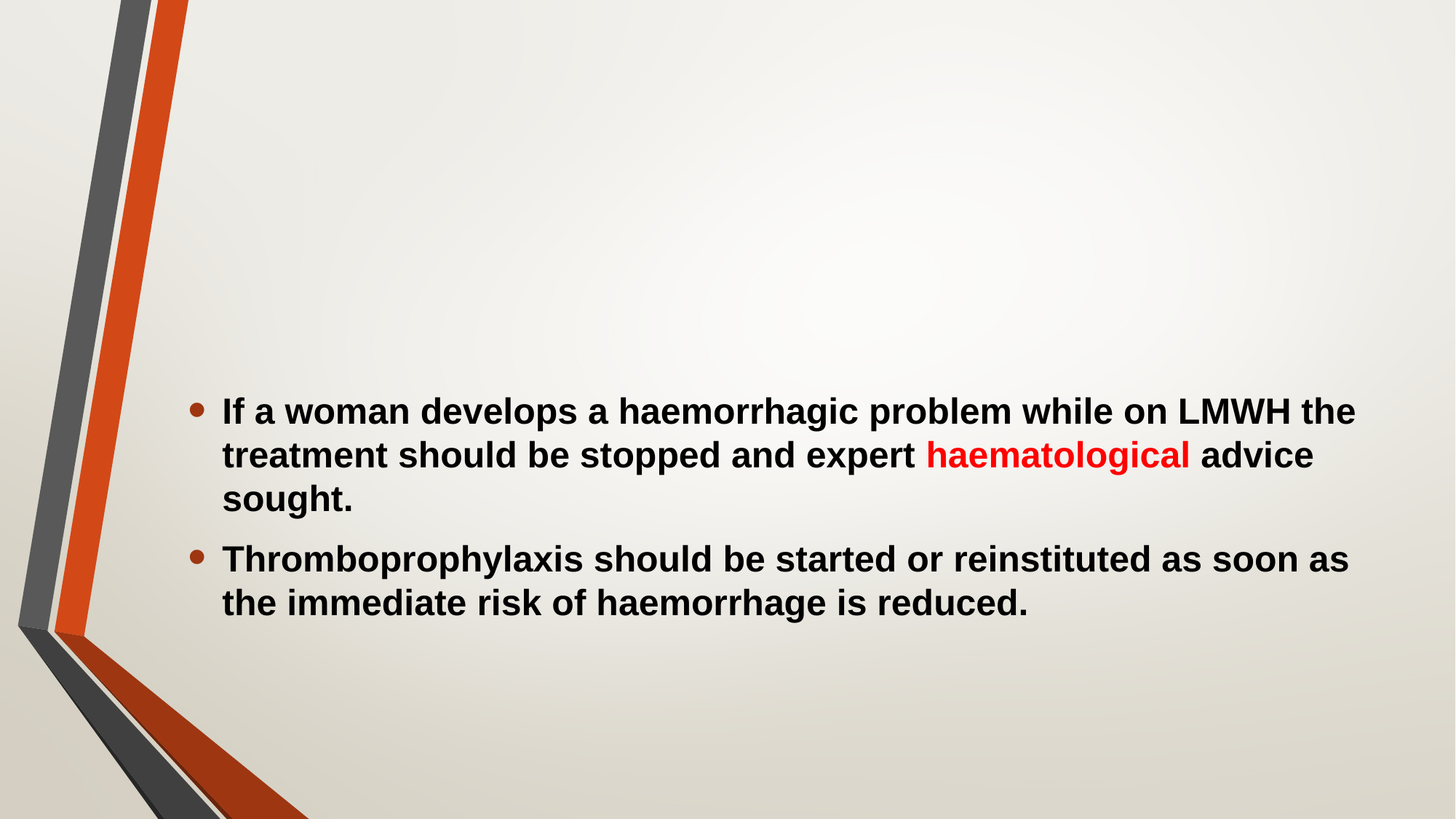

#
If a woman develops a haemorrhagic problem while on LMWH the treatment should be stopped and expert haematological advice sought.
Thromboprophylaxis should be started or reinstituted as soon as the immediate risk of haemorrhage is reduced.